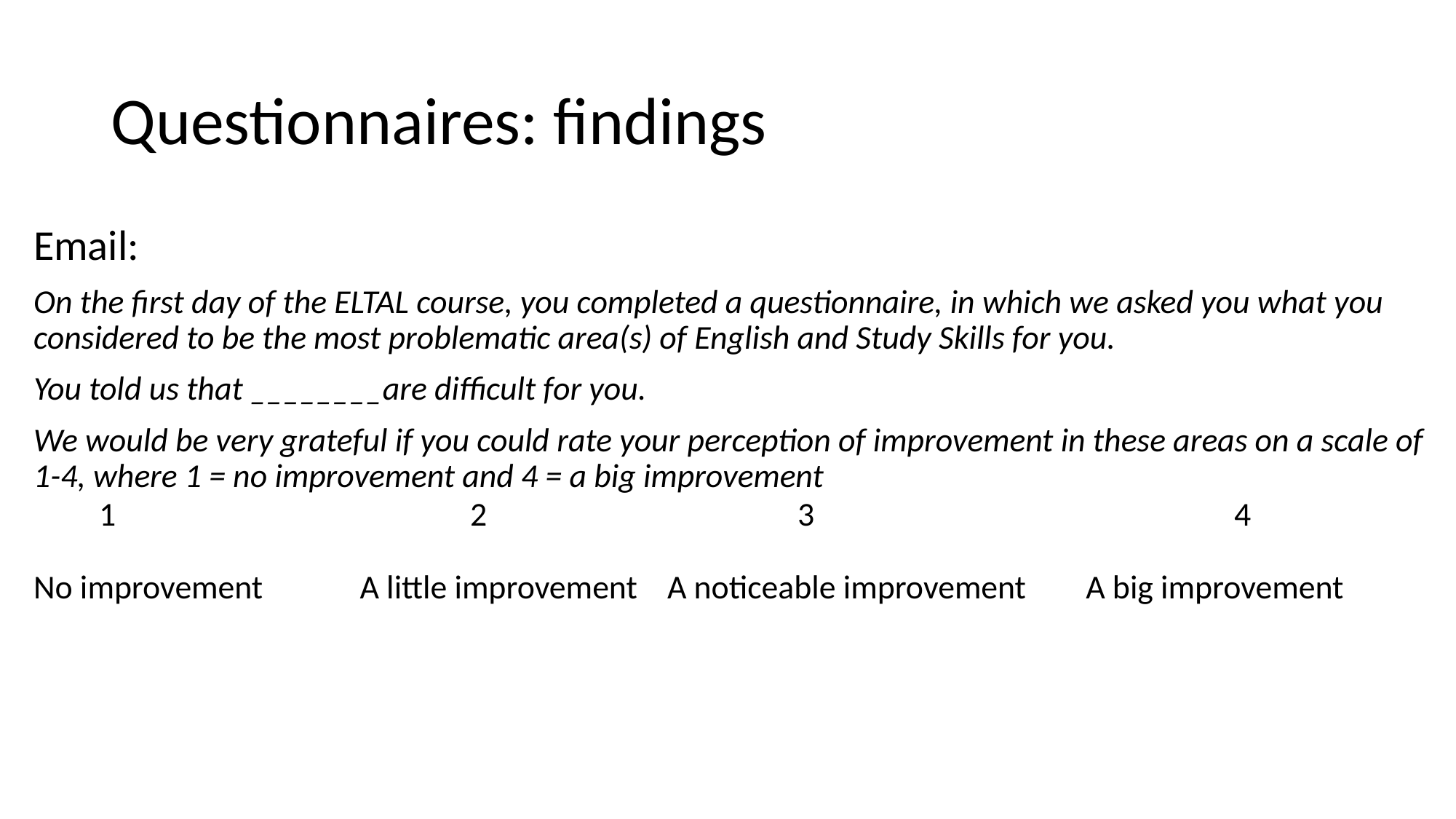

# Questionnaires: findings
Email:
On the first day of the ELTAL course, you completed a questionnaire, in which we asked you what you considered to be the most problematic area(s) of English and Study Skills for you.
You told us that ________are difficult for you.
We would be very grateful if you could rate your perception of improvement in these areas on a scale of 1-4, where 1 = no improvement and 4 = a big improvement
        1                               		2                               	3                       			4
No improvement             A little improvement    A noticeable improvement        A big improvement